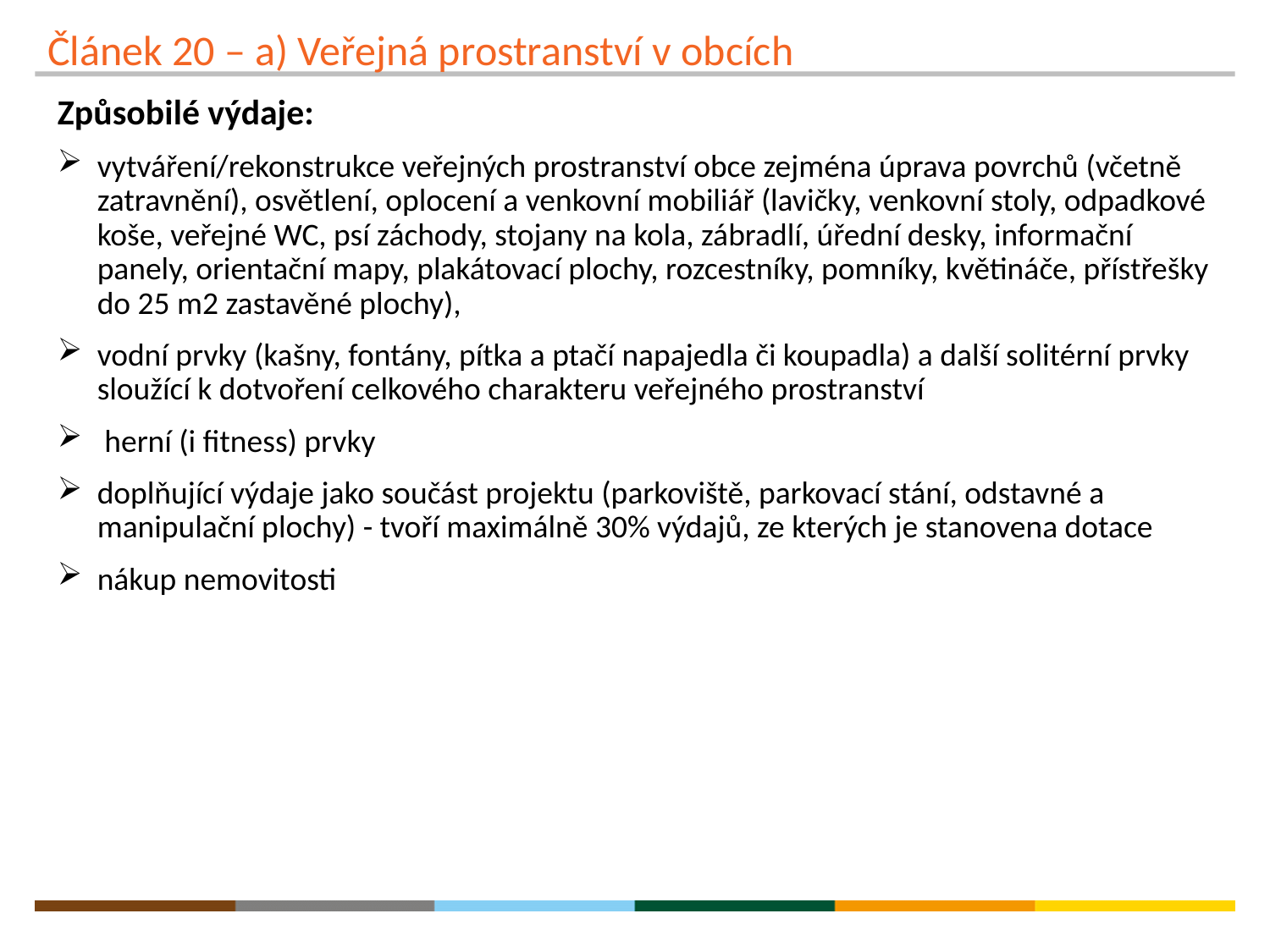

# Článek 20 – a) Veřejná prostranství v obcích

Způsobilé výdaje:
vytváření/rekonstrukce veřejných prostranství obce zejména úprava povrchů (včetně zatravnění), osvětlení, oplocení a venkovní mobiliář (lavičky, venkovní stoly, odpadkové koše, veřejné WC, psí záchody, stojany na kola, zábradlí, úřední desky, informační panely, orientační mapy, plakátovací plochy, rozcestníky, pomníky, květináče, přístřešky do 25 m2 zastavěné plochy),
vodní prvky (kašny, fontány, pítka a ptačí napajedla či koupadla) a další solitérní prvky sloužící k dotvoření celkového charakteru veřejného prostranství
 herní (i fitness) prvky
doplňující výdaje jako součást projektu (parkoviště, parkovací stání, odstavné a manipulační plochy) - tvoří maximálně 30% výdajů, ze kterých je stanovena dotace
nákup nemovitosti